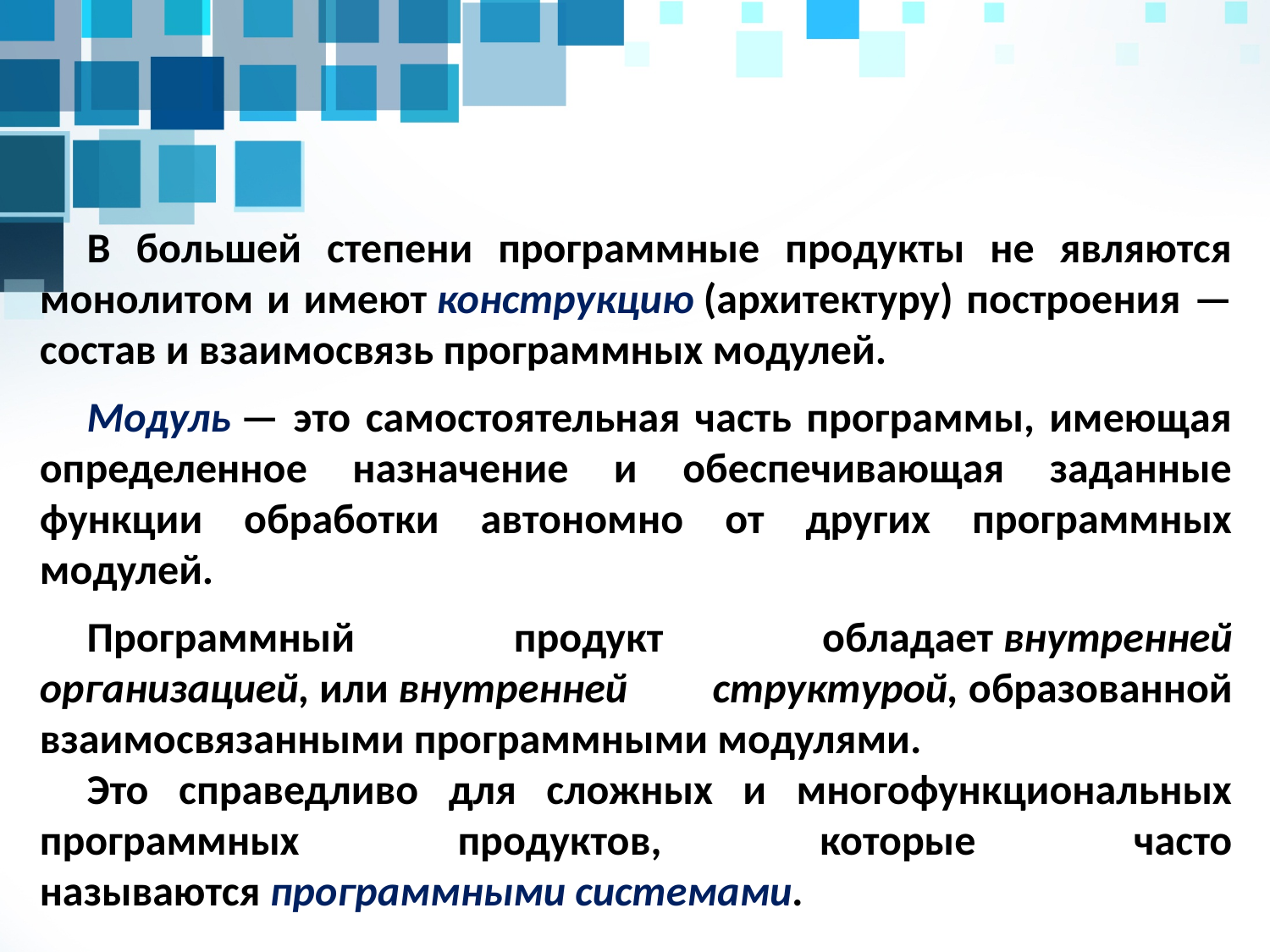

В большей степени программные продукты не являются монолитом и имеют конструкцию (архитектуру) построения — состав и взаимосвязь программных модулей.

Модуль — это самостоятельная часть программы, имеющая определенное назначение и обеспечивающая заданные функции обработки автономно от других программных модулей.

Программный продукт обладает внутренней организацией, или внутренней структурой, образованной взаимосвязанными программными модулями.
Это справедливо для сложных и многофункциональных программных продуктов, которые часто называются программными системами.